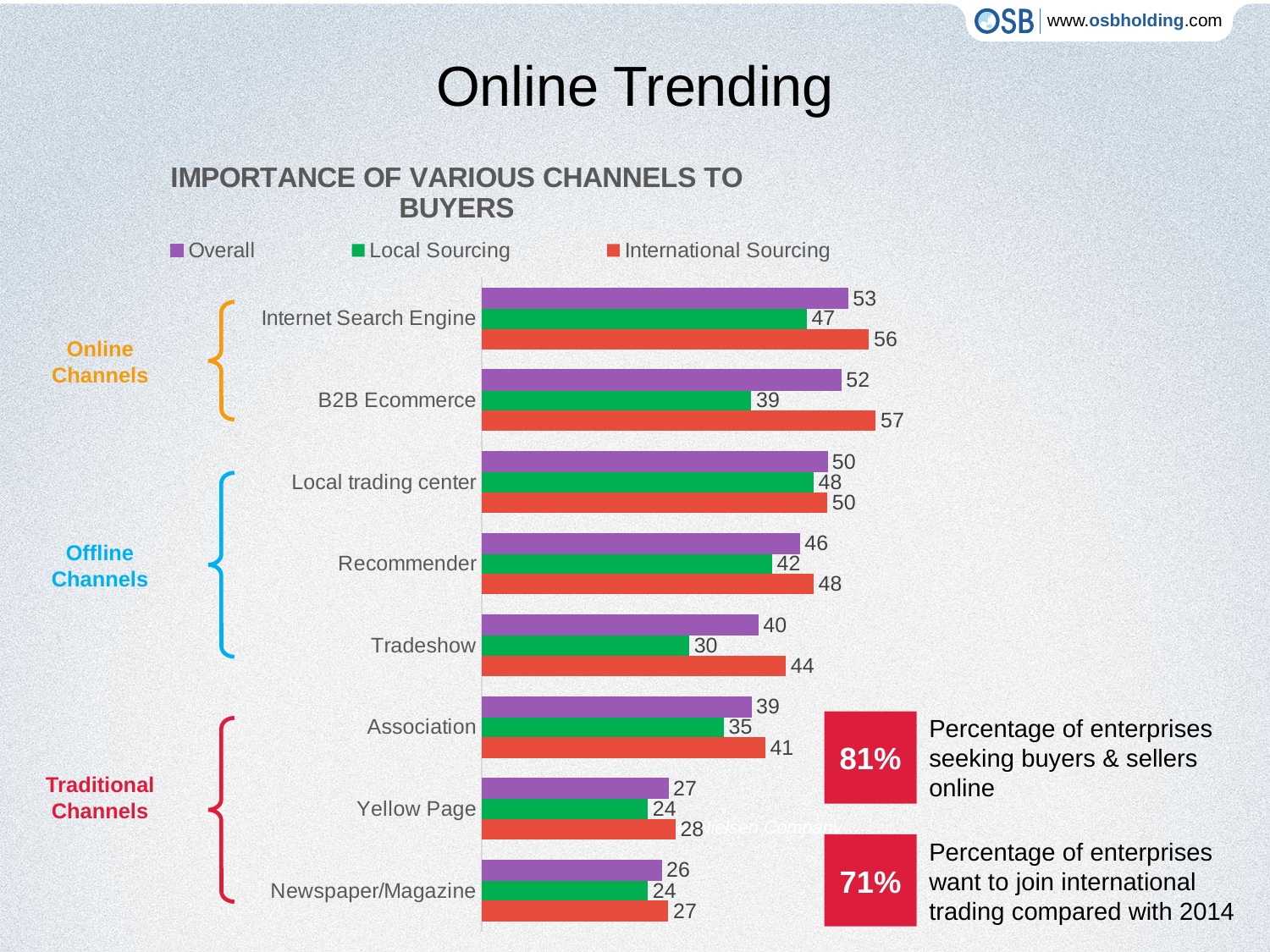

# Online Trending

### Chart: IMPORTANCE OF VARIOUS CHANNELS TO BUYERS

| Category | International Sourcing | Local Sourcing | Overall |
|---|---|---|---|
| Newspaper/Magazine | 27.0 | 24.0 | 26.0 |
| Yellow Page | 28.0 | 24.0 | 27.0 |
| Association | 41.0 | 35.0 | 39.0 |
| Tradeshow | 44.0 | 30.0 | 40.0 |
| Recommender | 48.0 | 42.0 | 46.0 |
| Local trading center | 50.0 | 48.0 | 50.0 |
| B2B Ecommerce | 57.0 | 39.0 | 52.0 |
| Internet Search Engine | 56.0 | 47.0 | 53.0 |
Online
Channels

Offline
Channels
Percentage of enterprises seeking buyers & sellers online
81%

Traditional
Channels
Source: Nielsen Company
Percentage of enterprises want to join international trading compared with 2014
71%